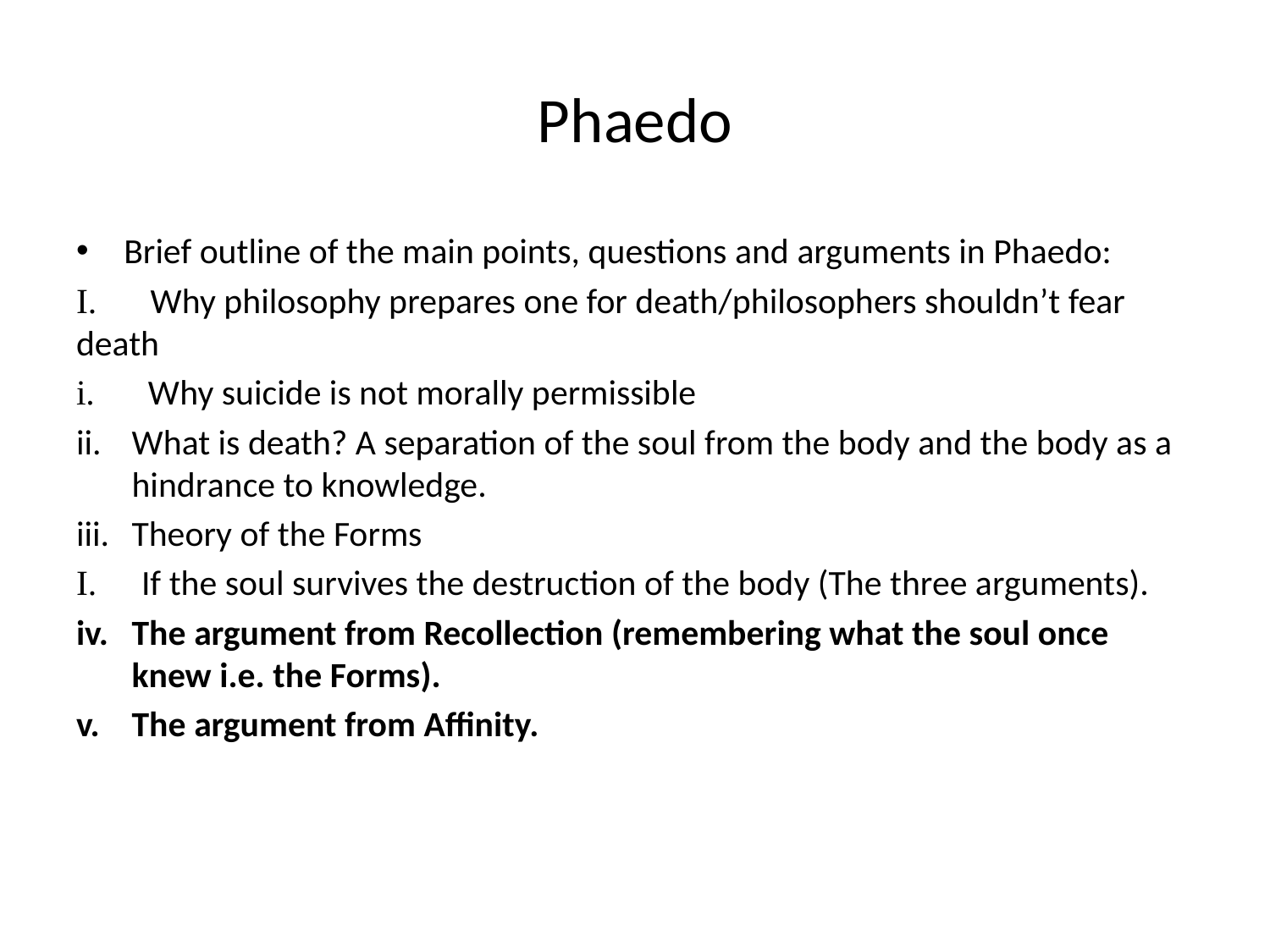

# Phaedo
Brief outline of the main points, questions and arguments in Phaedo:
I.      Why philosophy prepares one for death/philosophers shouldn’t fear death
i.      Why suicide is not morally permissible
What is death? A separation of the soul from the body and the body as a hindrance to knowledge.
Theory of the Forms
I.     If the soul survives the destruction of the body (The three arguments).
The argument from Recollection (remembering what the soul once knew i.e. the Forms).
The argument from Affinity.